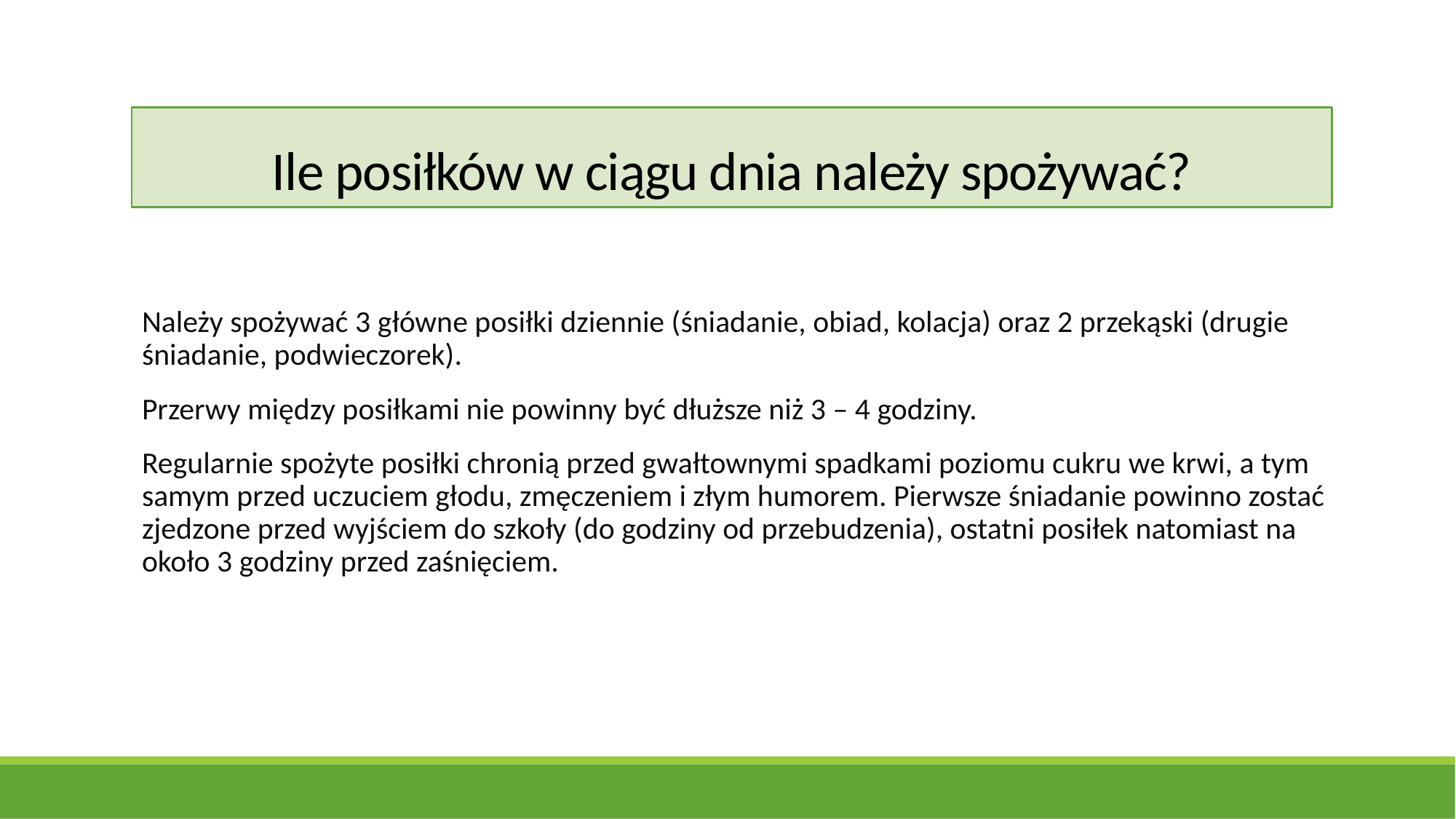

# Ile posiłków w ciągu dnia należy spożywać?
Należy spożywać 3 główne posiłki dziennie (śniadanie, obiad, kolacja) oraz 2 przekąski (drugie śniadanie, podwieczorek).
Przerwy między posiłkami nie powinny być dłuższe niż 3 – 4 godziny.
Regularnie spożyte posiłki chronią przed gwałtownymi spadkami poziomu cukru we krwi, a tym samym przed uczuciem głodu, zmęczeniem i złym humorem. Pierwsze śniadanie powinno zostać zjedzone przed wyjściem do szkoły (do godziny od przebudzenia), ostatni posiłek natomiast na około 3 godziny przed zaśnięciem.